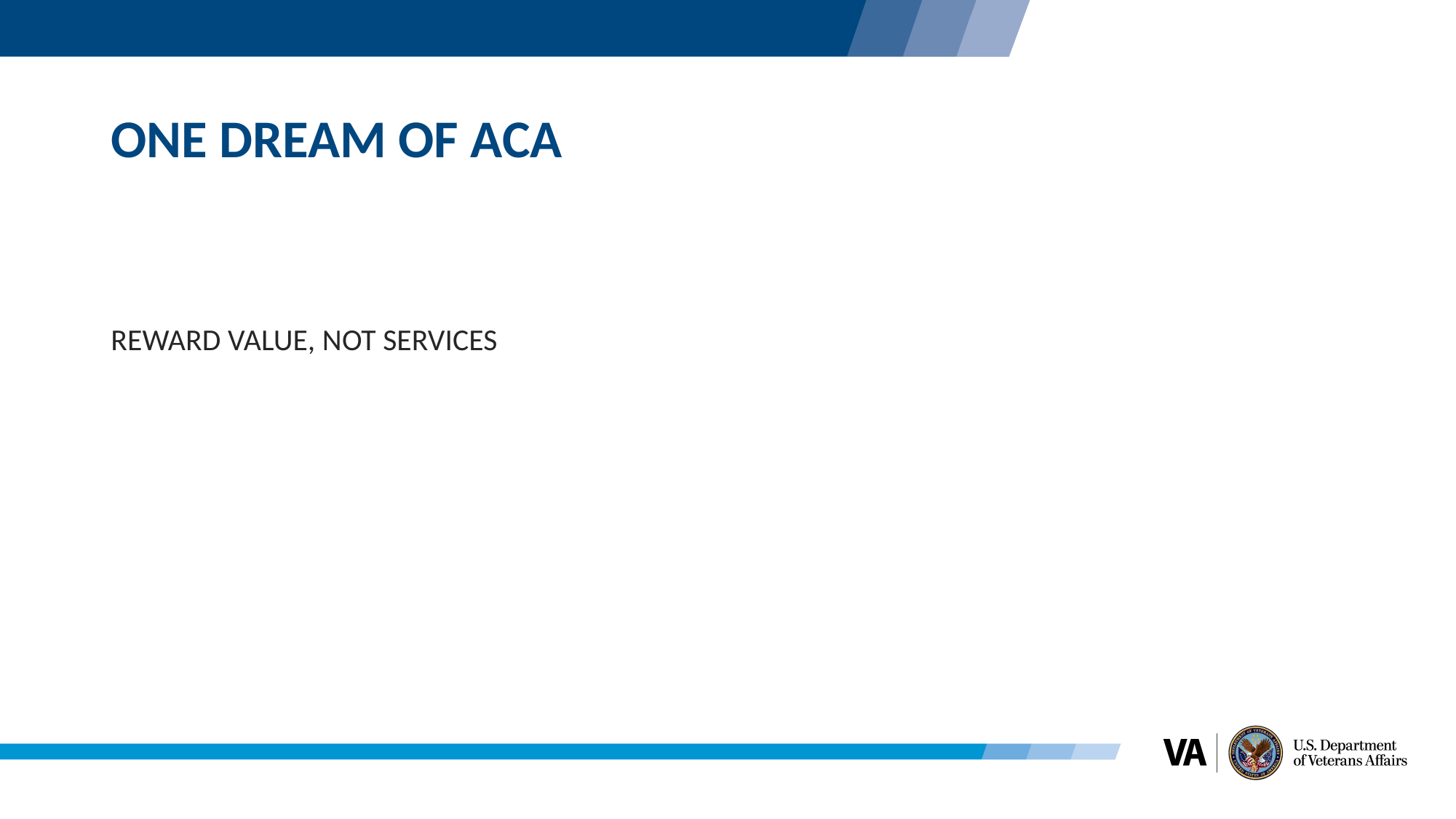

# ONE DREAM OF ACA

REWARD VALUE, NOT SERVICES